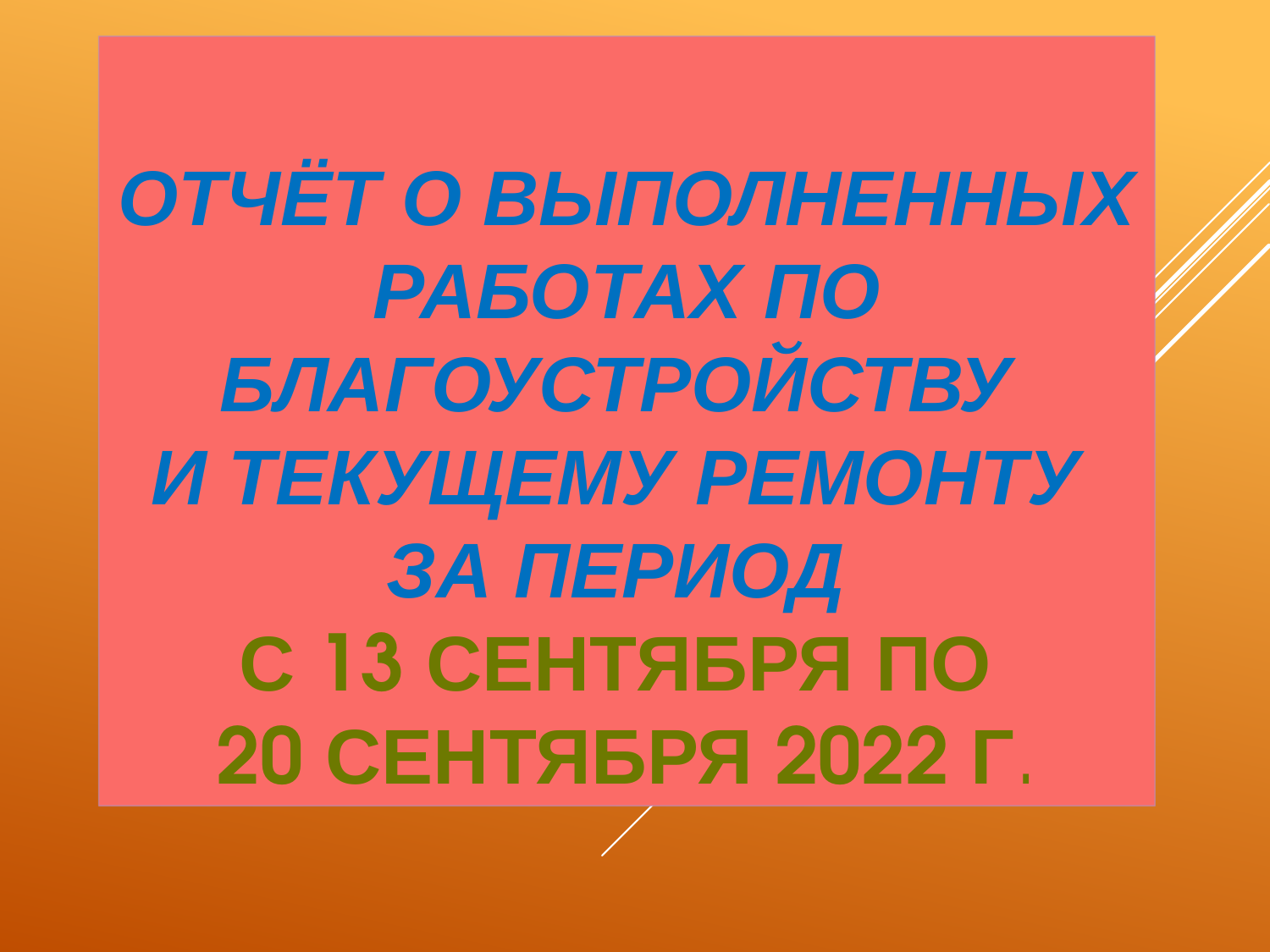

# Отчёт о выполненных работах по благоустройству и текущему ремонту за период с 13 сентября по 20 сентября 2022 г.